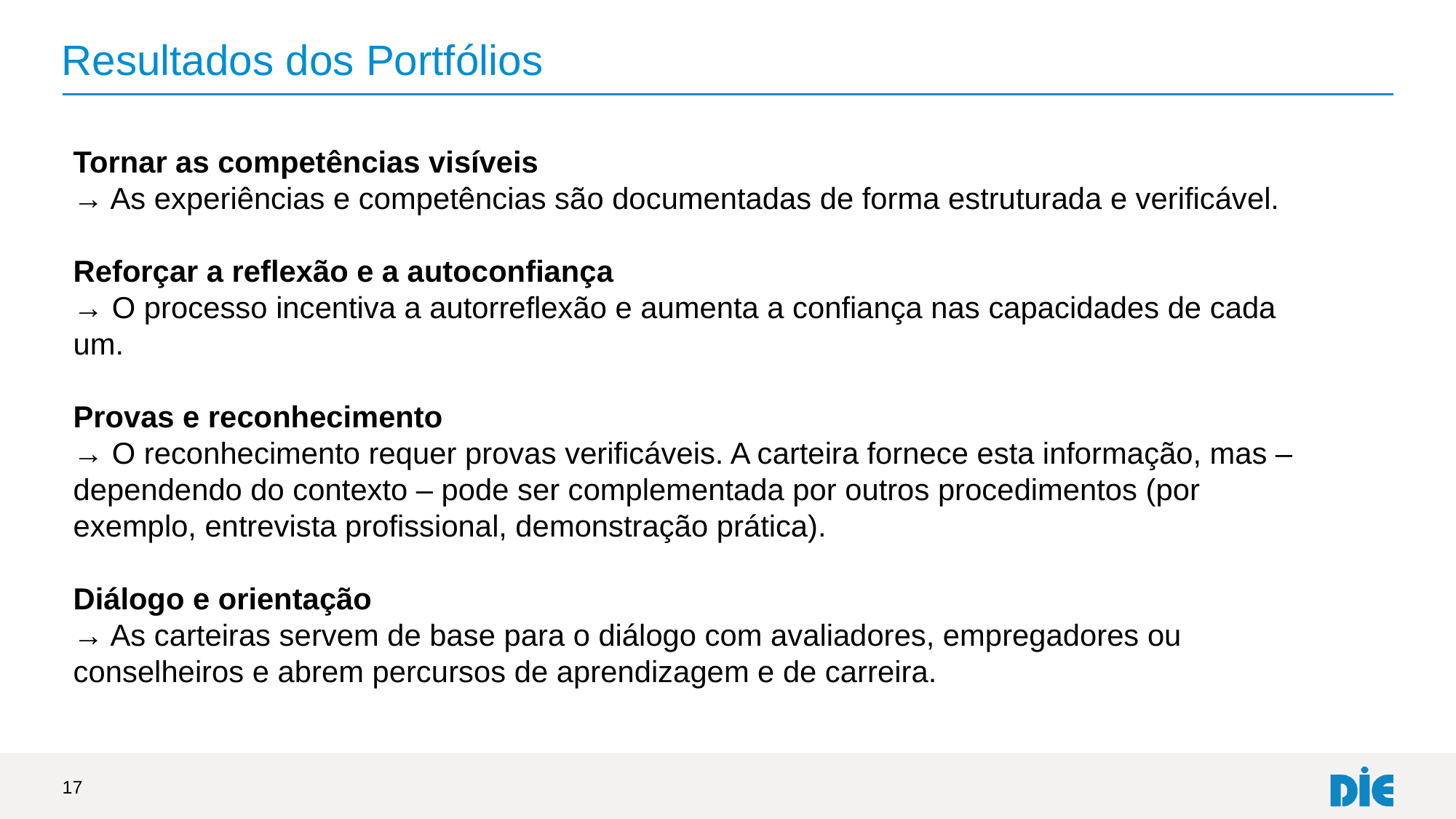

# Resultados dos Portfólios
Tornar as competências visíveis
→ As experiências e competências são documentadas de forma estruturada e verificável.

Reforçar a reflexão e a autoconfiança
→ O processo incentiva a autorreflexão e aumenta a confiança nas capacidades de cada um.

Provas e reconhecimento
→ O reconhecimento requer provas verificáveis. A carteira fornece esta informação, mas – dependendo do contexto – pode ser complementada por outros procedimentos (por exemplo, entrevista profissional, demonstração prática).

Diálogo e orientação
→ As carteiras servem de base para o diálogo com avaliadores, empregadores ou conselheiros e abrem percursos de aprendizagem e de carreira.
17